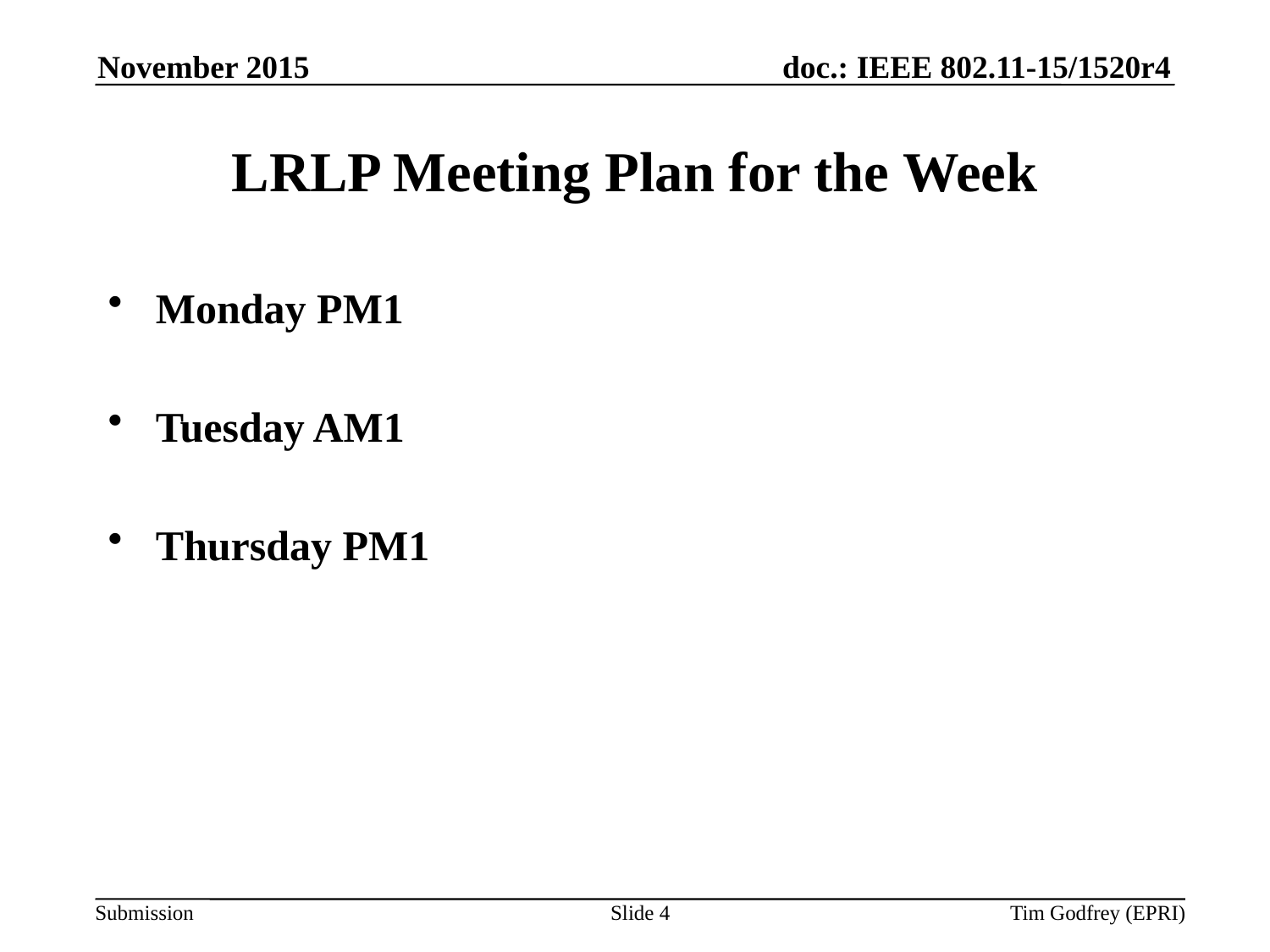

November 2015
# LRLP Meeting Plan for the Week
Monday PM1

Tuesday AM1

Thursday PM1

Slide 4
Tim Godfrey (EPRI)